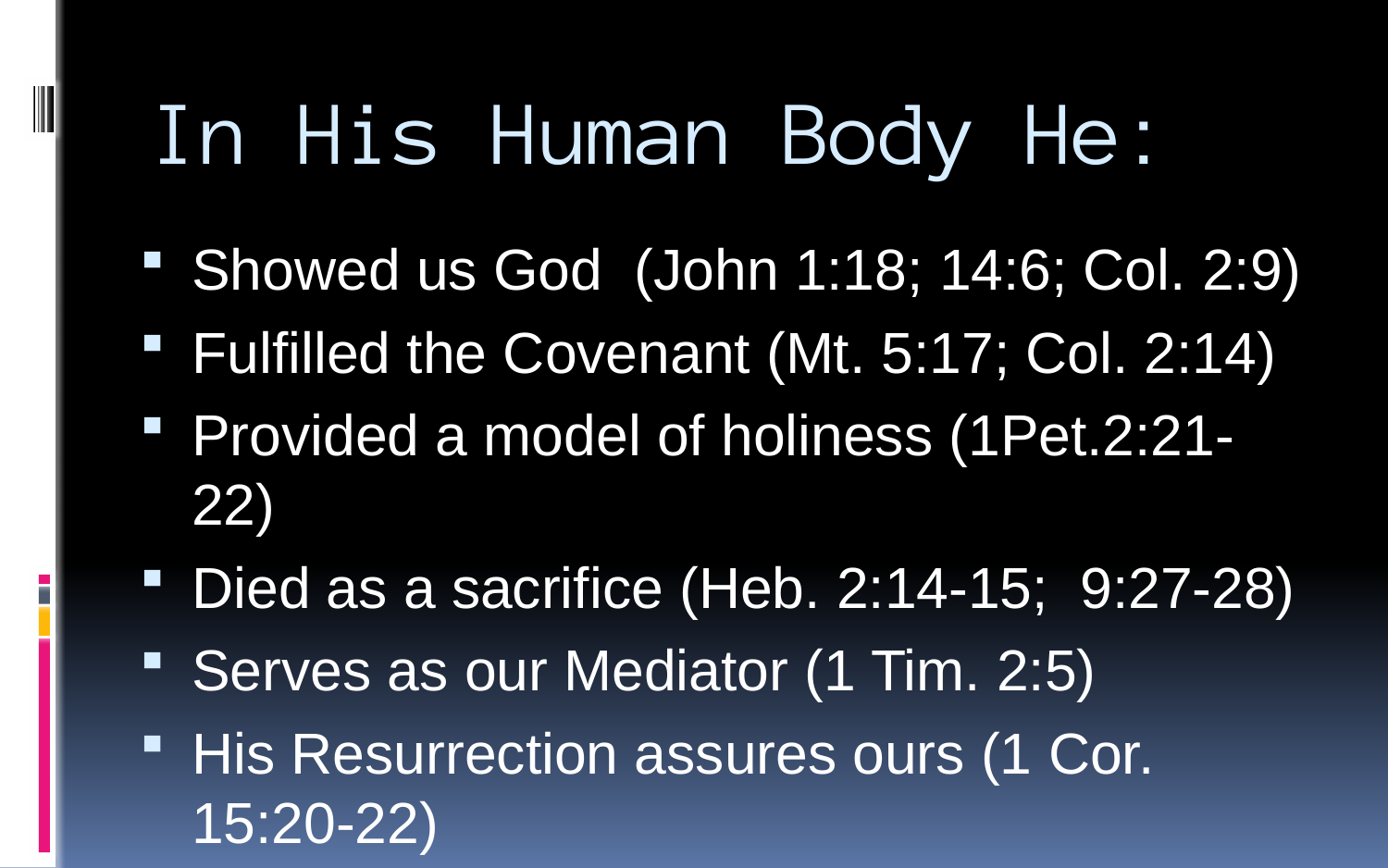

# In His Human Body He:
Showed us God  (John 1:18; 14:6; Col. 2:9)
Fulfilled the Covenant (Mt. 5:17; Col. 2:14)
Provided a model of holiness (1Pet.2:21-22)
Died as a sacrifice (Heb. 2:14-15;  9:27-28)
Serves as our Mediator (1 Tim. 2:5)
His Resurrection assures ours (1 Cor. 15:20-22)